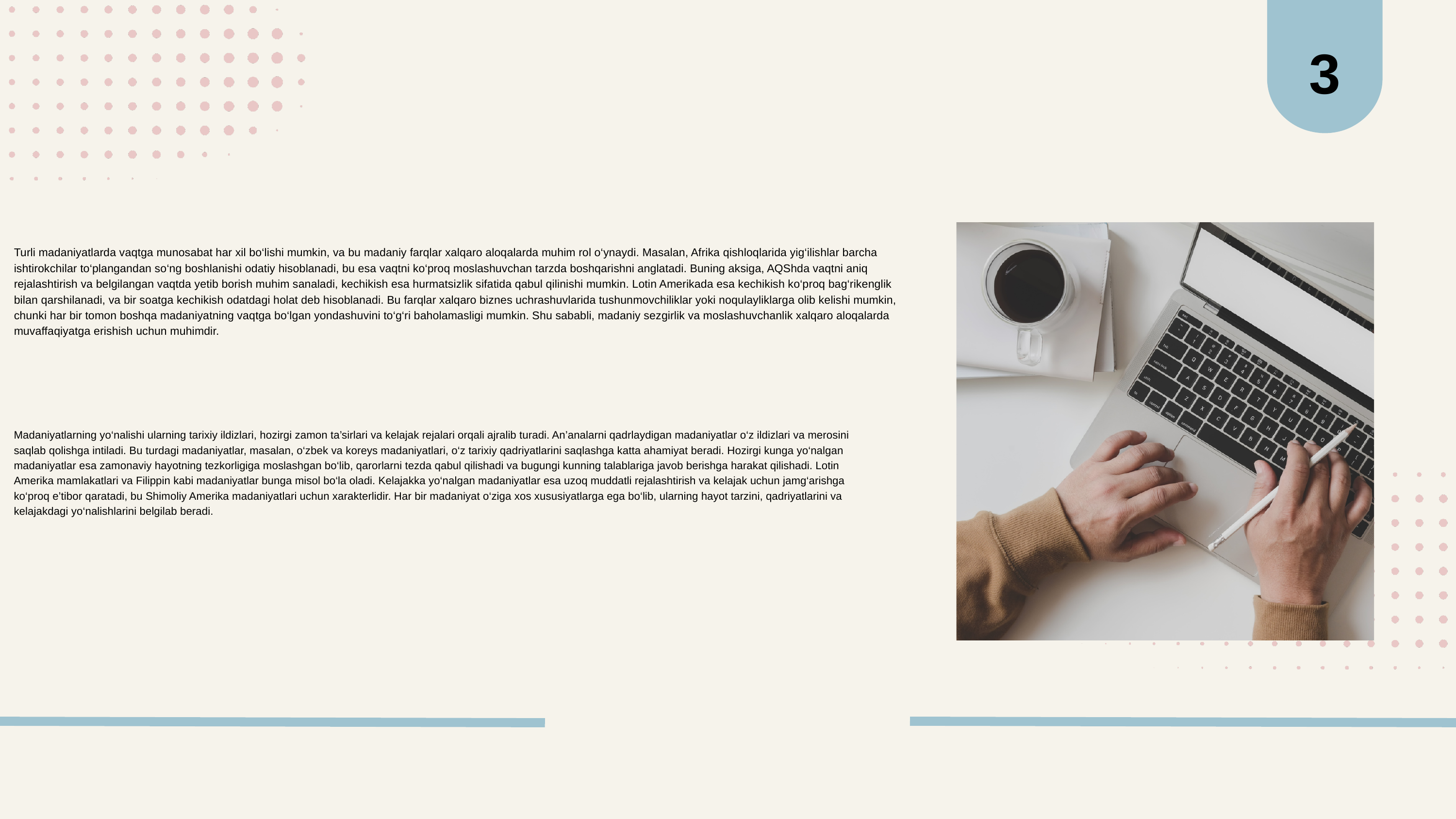

3

Turli madaniyatlarda vaqtga munosabat har xil bo‘lishi mumkin, va bu madaniy farqlar xalqaro aloqalarda muhim rol o‘ynaydi. Masalan, Afrika qishloqlarida yig‘ilishlar barcha ishtirokchilar to‘plangandan so‘ng boshlanishi odatiy hisoblanadi, bu esa vaqtni ko‘proq moslashuvchan tarzda boshqarishni anglatadi. Buning aksiga, AQShda vaqtni aniq rejalashtirish va belgilangan vaqtda yetib borish muhim sanaladi, kechikish esa hurmatsizlik sifatida qabul qilinishi mumkin. Lotin Amerikada esa kechikish ko‘proq bag‘rikenglik bilan qarshilanadi, va bir soatga kechikish odatdagi holat deb hisoblanadi. Bu farqlar xalqaro biznes uchrashuvlarida tushunmovchiliklar yoki noqulayliklarga olib kelishi mumkin, chunki har bir tomon boshqa madaniyatning vaqtga bo‘lgan yondashuvini to‘g‘ri baholamasligi mumkin. Shu sababli, madaniy sezgirlik va moslashuvchanlik xalqaro aloqalarda muvaffaqiyatga erishish uchun muhimdir.
Madaniyatlarning yo‘nalishi ularning tarixiy ildizlari, hozirgi zamon ta’sirlari va kelajak rejalari orqali ajralib turadi. An’analarni qadrlaydigan madaniyatlar o‘z ildizlari va merosini saqlab qolishga intiladi. Bu turdagi madaniyatlar, masalan, o‘zbek va koreys madaniyatlari, o‘z tarixiy qadriyatlarini saqlashga katta ahamiyat beradi. Hozirgi kunga yo‘nalgan madaniyatlar esa zamonaviy hayotning tezkorligiga moslashgan bo‘lib, qarorlarni tezda qabul qilishadi va bugungi kunning talablariga javob berishga harakat qilishadi. Lotin Amerika mamlakatlari va Filippin kabi madaniyatlar bunga misol bo‘la oladi. Kelajakka yo‘nalgan madaniyatlar esa uzoq muddatli rejalashtirish va kelajak uchun jamg‘arishga ko‘proq e’tibor qaratadi, bu Shimoliy Amerika madaniyatlari uchun xarakterlidir. Har bir madaniyat o‘ziga xos xususiyatlarga ega bo‘lib, ularning hayot tarzini, qadriyatlarini va kelajakdagi yo‘nalishlarini belgilab beradi.